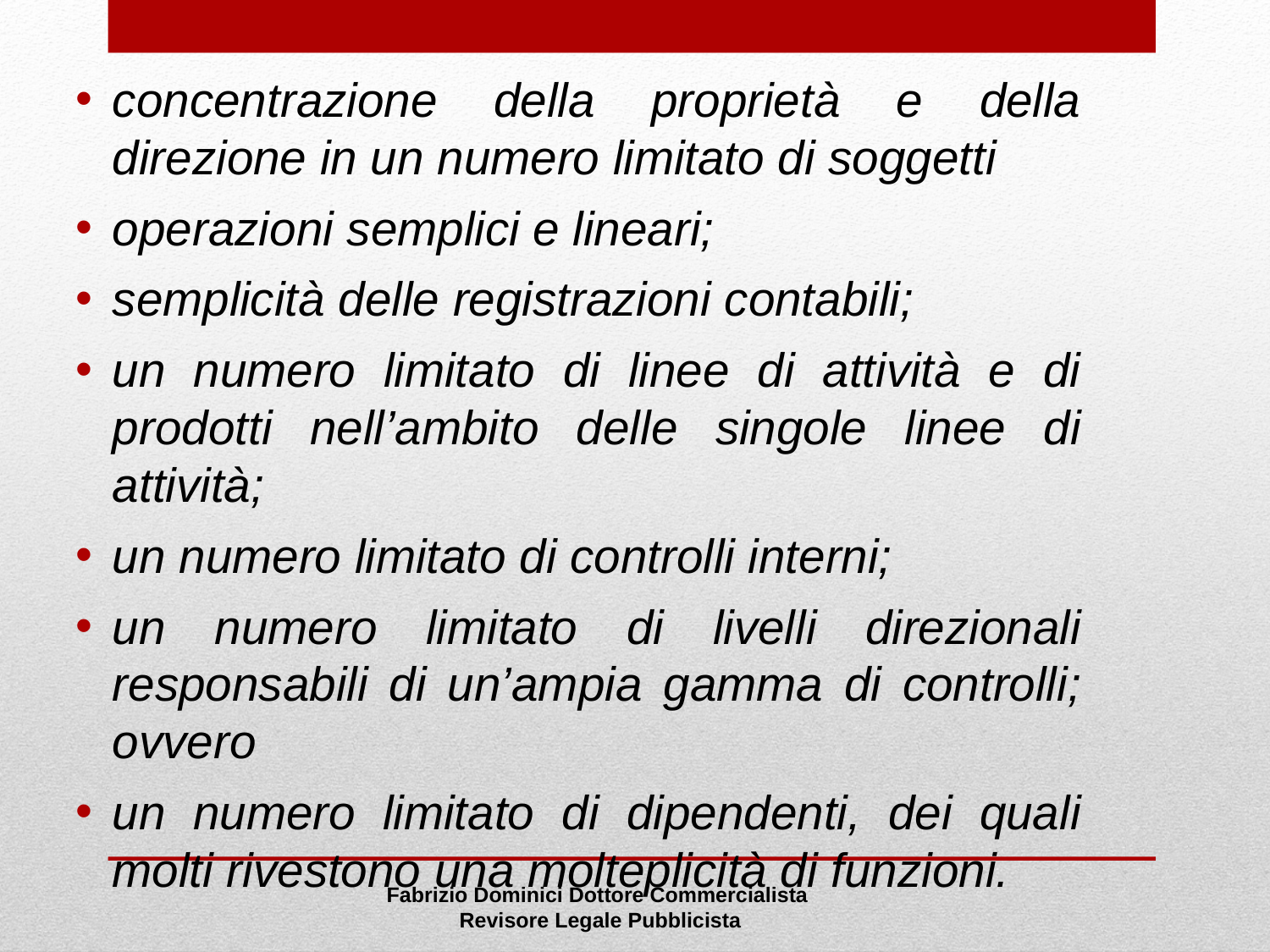

concentrazione della proprietà e della direzione in un numero limitato di soggetti
operazioni semplici e lineari;
semplicità delle registrazioni contabili;
un numero limitato di linee di attività e di prodotti nell’ambito delle singole linee di attività;
un numero limitato di controlli interni;
un numero limitato di livelli direzionali responsabili di un’ampia gamma di controlli; ovvero
un numero limitato di dipendenti, dei quali molti rivestono una molteplicità di funzioni.

Fabrizio Dominici Dottore Commercialista  Revisore Legale Pubblicista